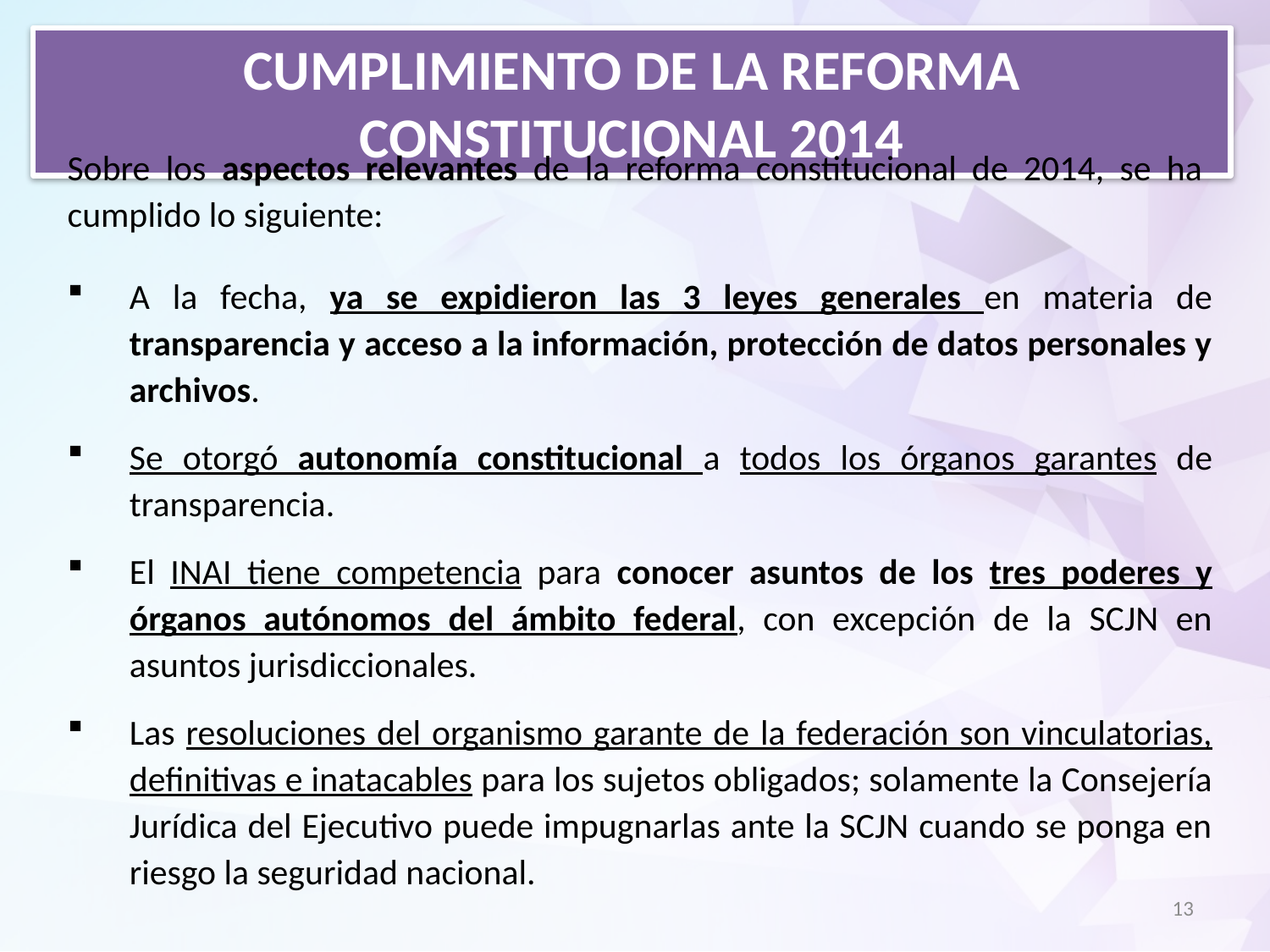

Cumplimiento de la reforma constitucional 2014
Sobre los aspectos relevantes de la reforma constitucional de 2014, se ha cumplido lo siguiente:
A la fecha, ya se expidieron las 3 leyes generales en materia de transparencia y acceso a la información, protección de datos personales y archivos.
Se otorgó autonomía constitucional a todos los órganos garantes de transparencia.
El INAI tiene competencia para conocer asuntos de los tres poderes y órganos autónomos del ámbito federal, con excepción de la SCJN en asuntos jurisdiccionales.
Las resoluciones del organismo garante de la federación son vinculatorias, definitivas e inatacables para los sujetos obligados; solamente la Consejería Jurídica del Ejecutivo puede impugnarlas ante la SCJN cuando se ponga en riesgo la seguridad nacional.
13